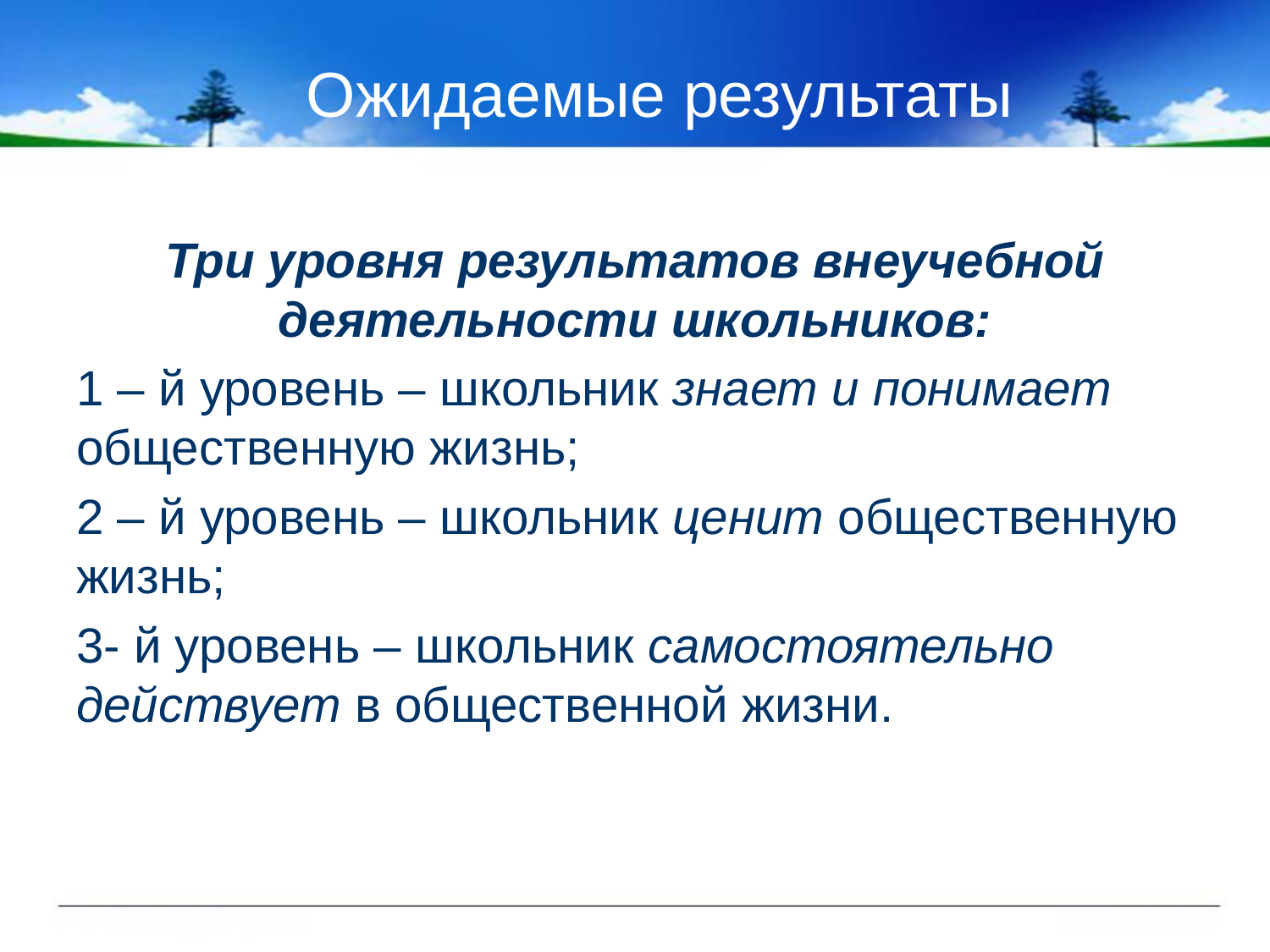

# Ожидаемые результаты
Три уровня результатов внеучебной деятельности школьников:
1 – й уровень – школьник знает и понимает общественную жизнь;
2 – й уровень – школьник ценит общественную жизнь;
3- й уровень – школьник самостоятельно действует в общественной жизни.